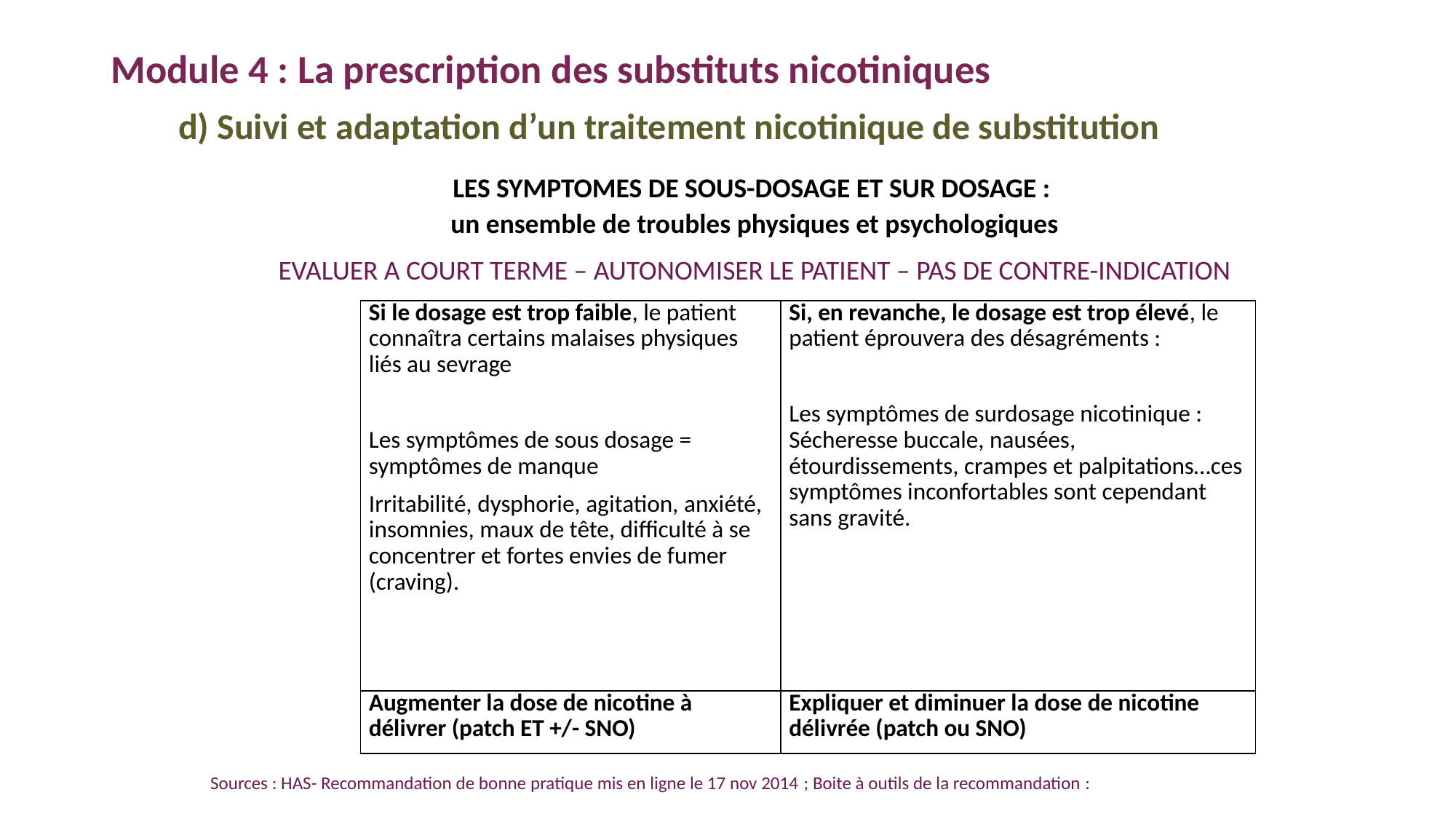

Module 4 : La prescription des substituts nicotiniques

d) Suivi et adaptation d’un traitement nicotinique de substitution
LES SYMPTOMES DE SOUS-DOSAGE ET SUR DOSAGE :
un ensemble de troubles physiques et psychologiques
EVALUER A COURT TERME – AUTONOMISER LE PATIENT – PAS DE CONTRE-INDICATION
| Si le dosage est trop faible, le patient connaîtra certains malaises physiques liés au sevrage   Les symptômes de sous dosage = symptômes de manque Irritabilité, dysphorie, agitation, anxiété, insomnies, maux de tête, difficulté à se concentrer et fortes envies de fumer (craving). | Si, en revanche, le dosage est trop élevé, le patient éprouvera des désagréments :   Les symptômes de surdosage nicotinique : Sécheresse buccale, nausées, étourdissements, crampes et palpitations…ces symptômes inconfortables sont cependant sans gravité. |
| --- | --- |
| Augmenter la dose de nicotine à délivrer (patch ET +/- SNO) | Expliquer et diminuer la dose de nicotine délivrée (patch ou SNO) |
Sources : HAS- Recommandation de bonne pratique mis en ligne le 17 nov 2014 ; Boite à outils de la recommandation :